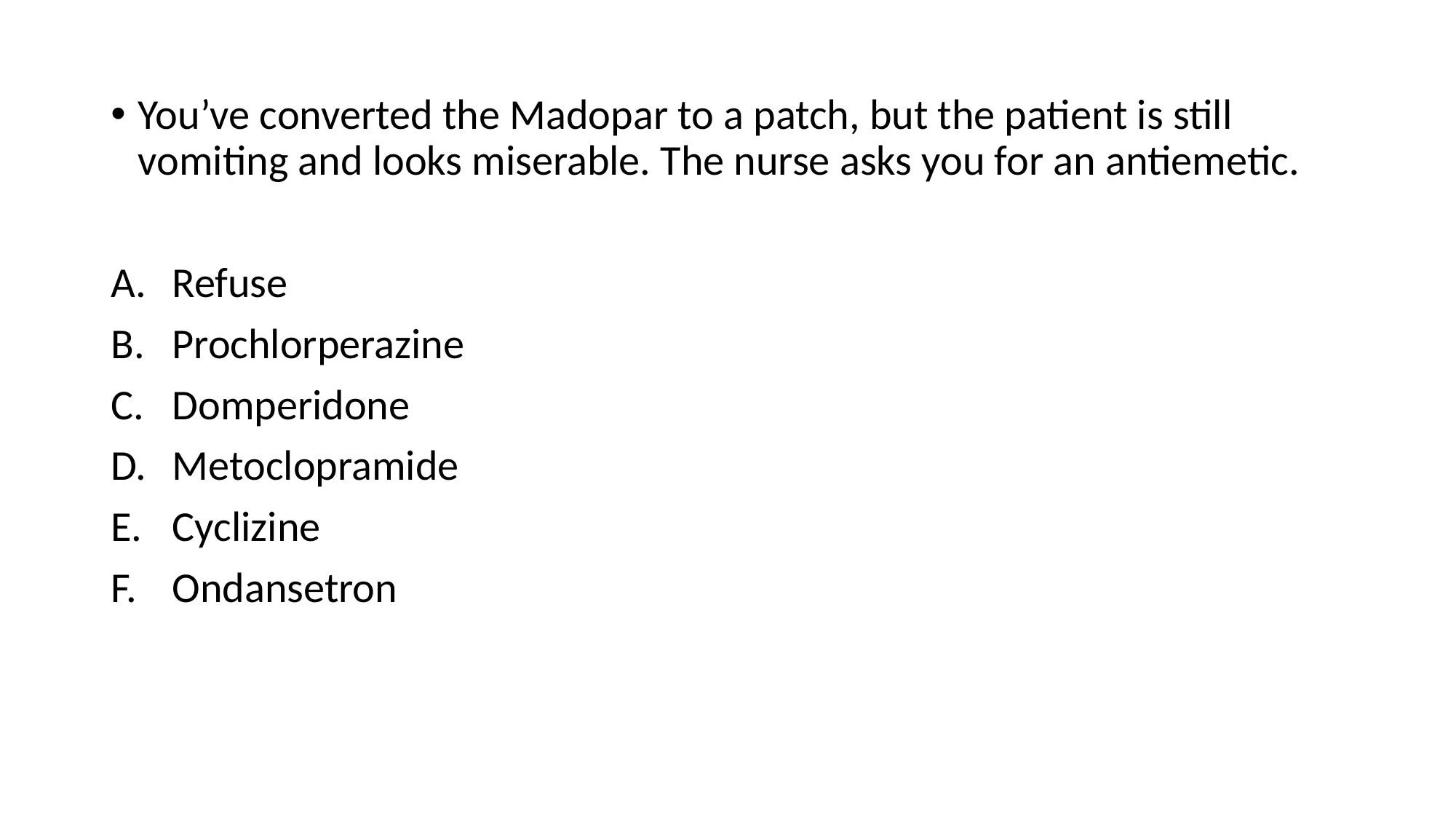

You’ve converted the Madopar to a patch, but the patient is still vomiting and looks miserable. The nurse asks you for an antiemetic.

Refuse
Prochlorperazine
Domperidone
Metoclopramide
Cyclizine
Ondansetron